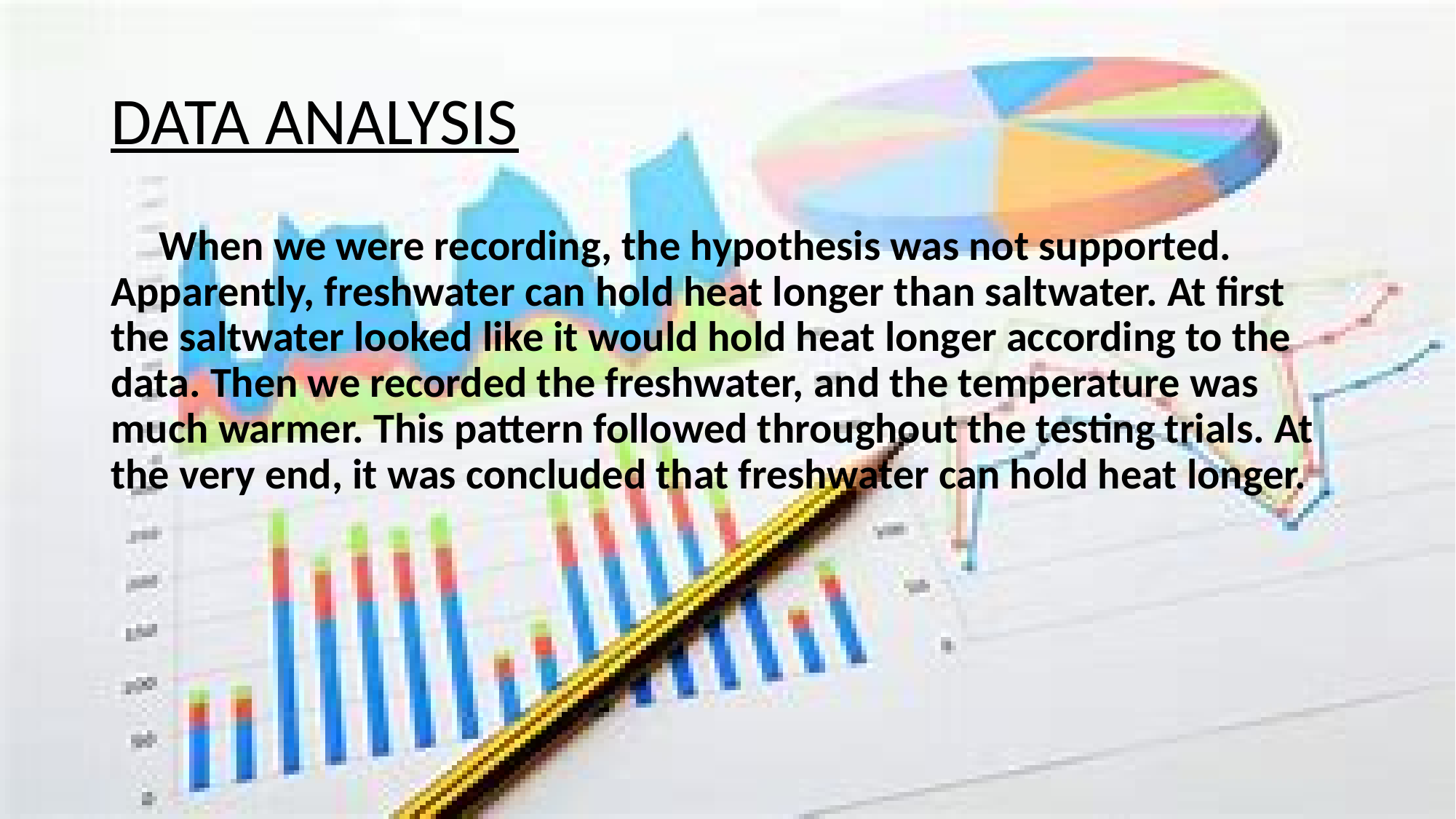

# DATA ANALYSIS
     When we were recording, the hypothesis was not supported. Apparently, freshwater can hold heat longer than saltwater. At first the saltwater looked like it would hold heat longer according to the data. Then we recorded the freshwater, and the temperature was much warmer. This pattern followed throughout the testing trials. At the very end, it was concluded that freshwater can hold heat longer.